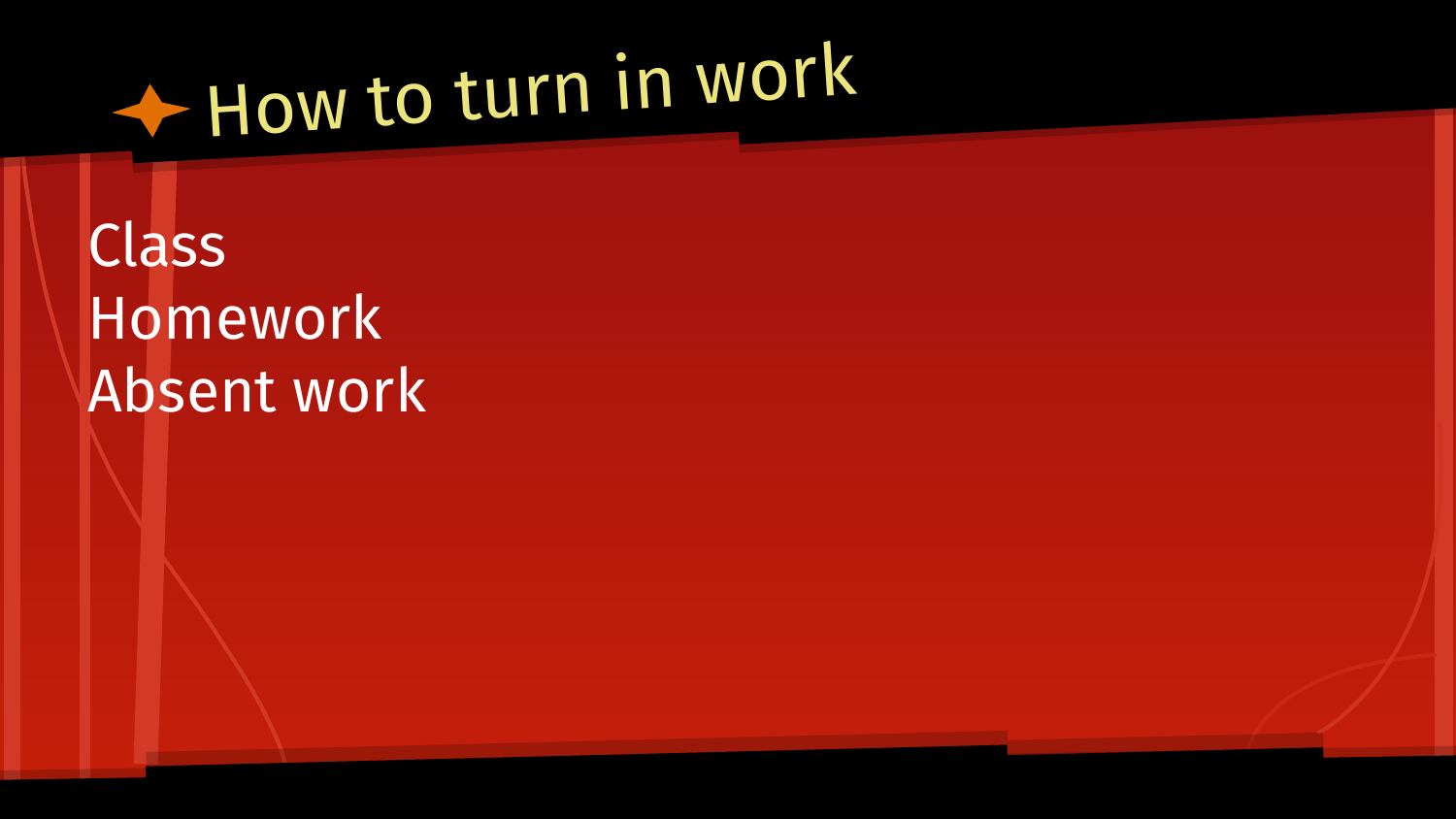

# How to turn in work
Class
Homework
Absent work